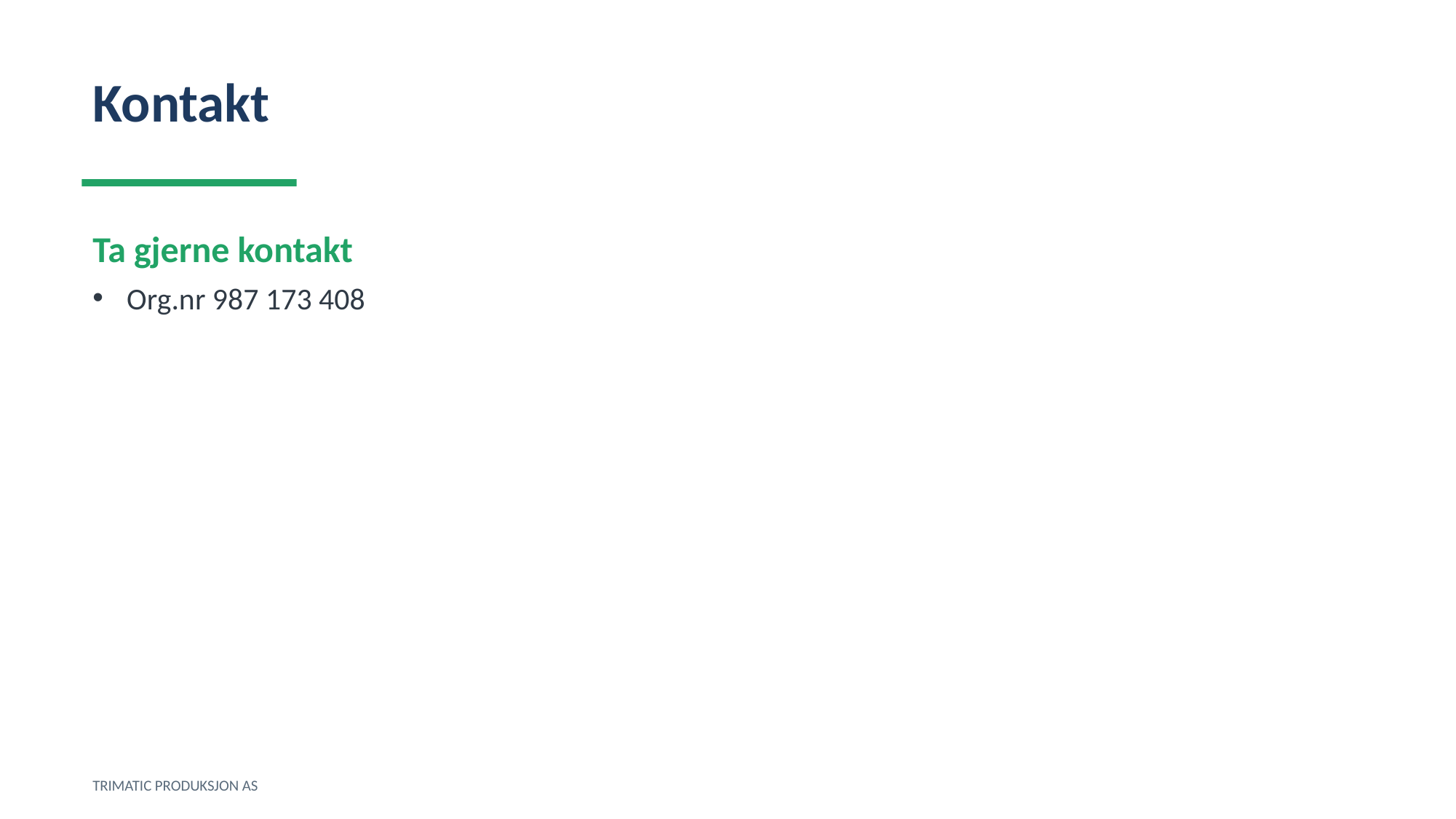

Kontakt

Ta gjerne kontakt
Org.nr 987 173 408
TRIMATIC PRODUKSJON AS